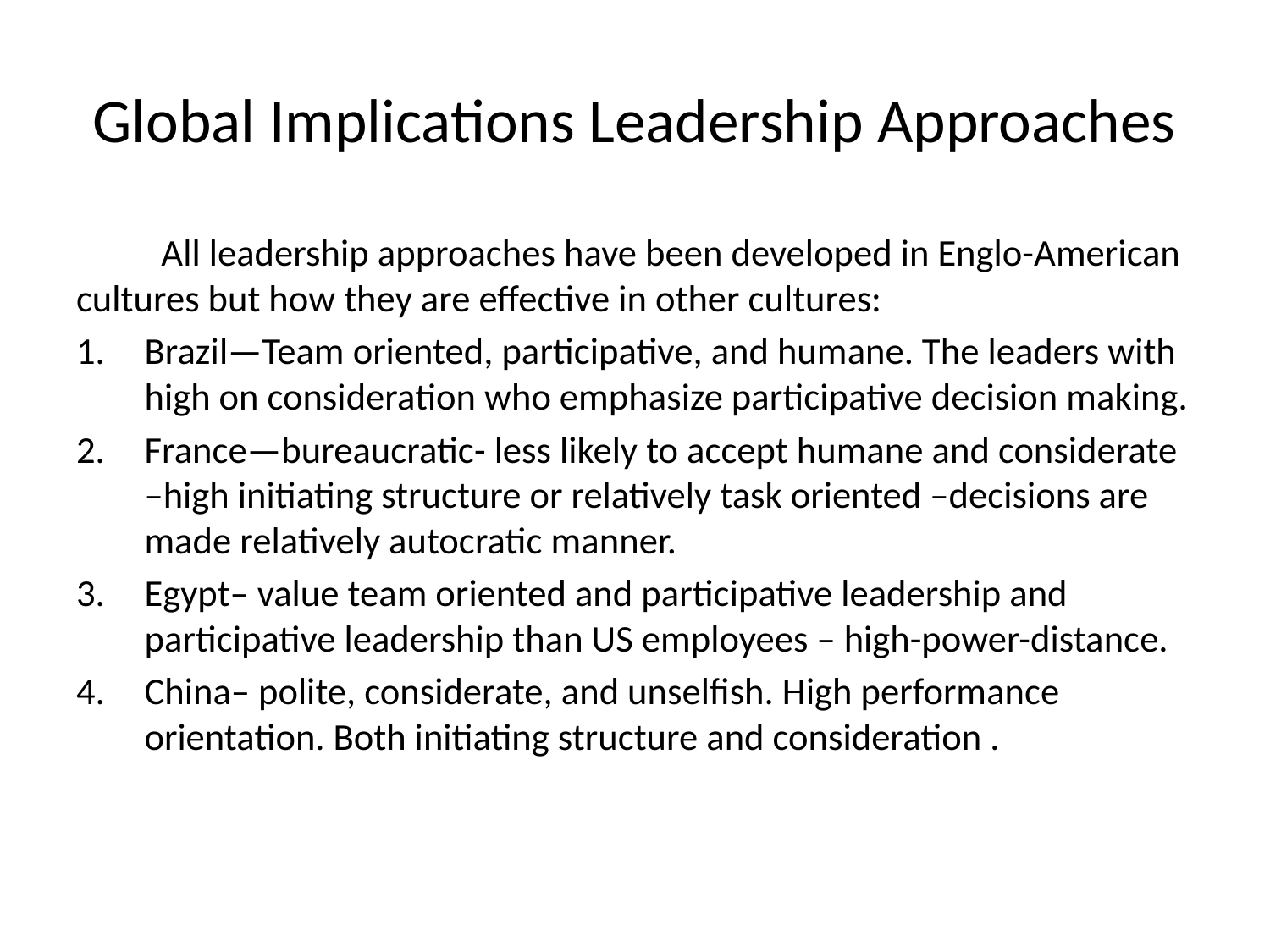

# Global Implications Leadership Approaches
	All leadership approaches have been developed in Englo-American cultures but how they are effective in other cultures:
Brazil—Team oriented, participative, and humane. The leaders with high on consideration who emphasize participative decision making.
France—bureaucratic- less likely to accept humane and considerate –high initiating structure or relatively task oriented –decisions are made relatively autocratic manner.
Egypt– value team oriented and participative leadership and participative leadership than US employees – high-power-distance.
China– polite, considerate, and unselfish. High performance orientation. Both initiating structure and consideration .